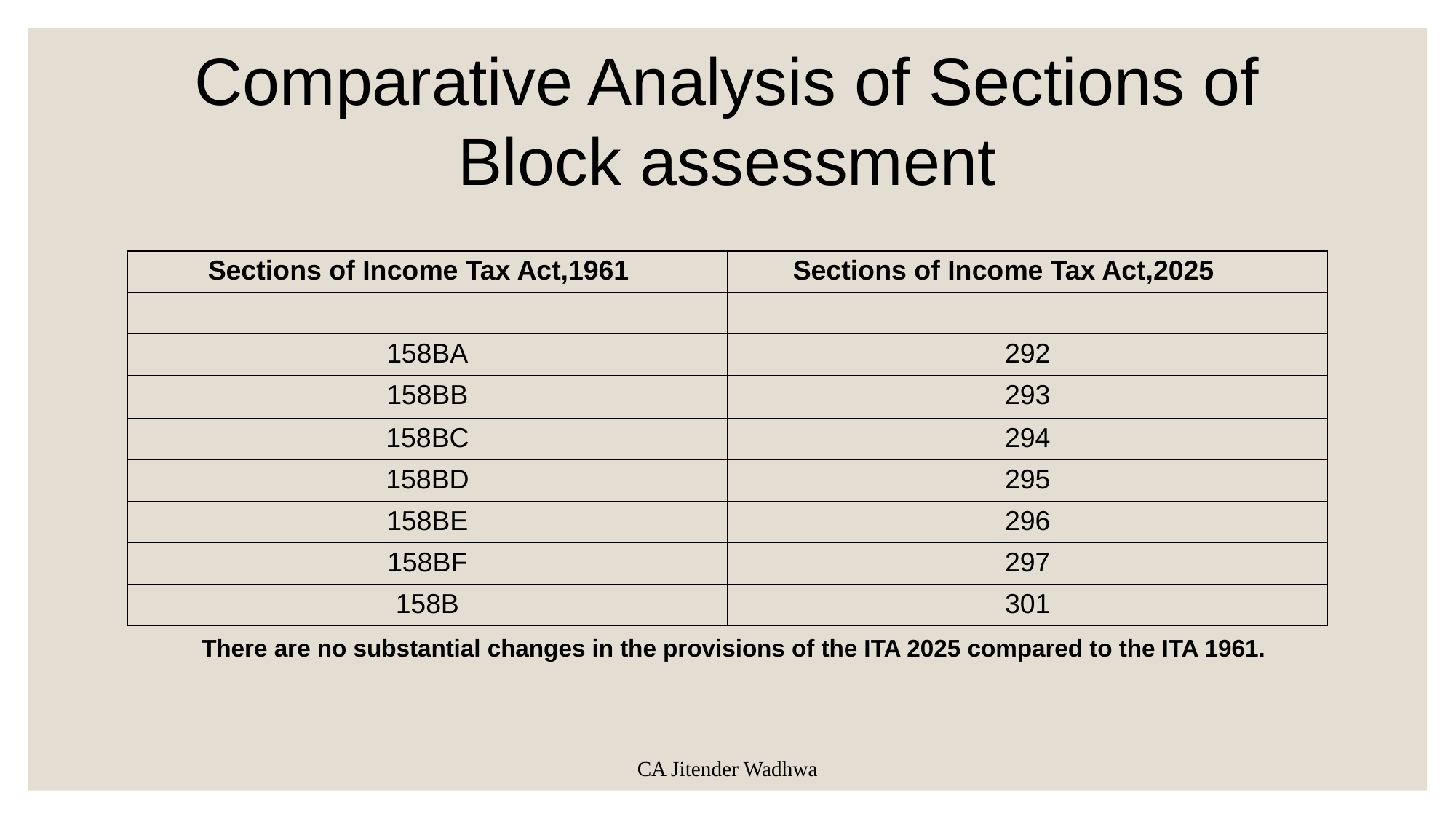

CA Jitender Wadhwa
# Comparative Analysis of Sections of Block assessment
| Sections of Income Tax Act,1961 | Sections of Income Tax Act,2025 |
| --- | --- |
|  |  |
| 158BA | 292 |
| 158BB | 293 |
| 158BC | 294 |
| 158BD | 295 |
| 158BE | 296 |
| 158BF | 297 |
| 158B | 301 |
There are no substantial changes in the provisions of the ITA 2025 compared to the ITA 1961.